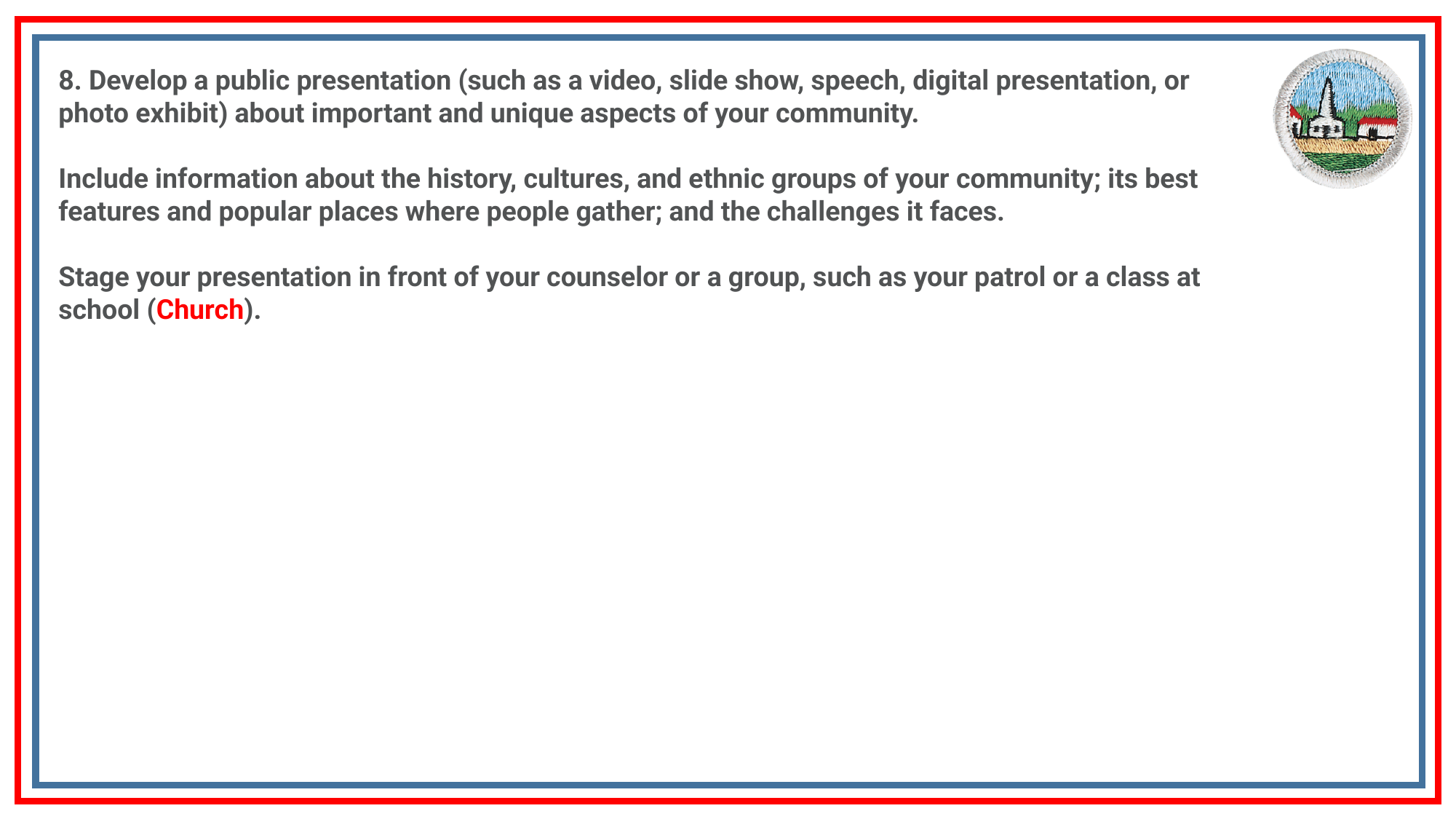

8. Develop a public presentation (such as a video, slide show, speech, digital presentation, or photo exhibit) about important and unique aspects of your community.

Include information about the history, cultures, and ethnic groups of your community; its best features and popular places where people gather; and the challenges it faces.

Stage your presentation in front of your counselor or a group, such as your patrol or a class at school (Church).